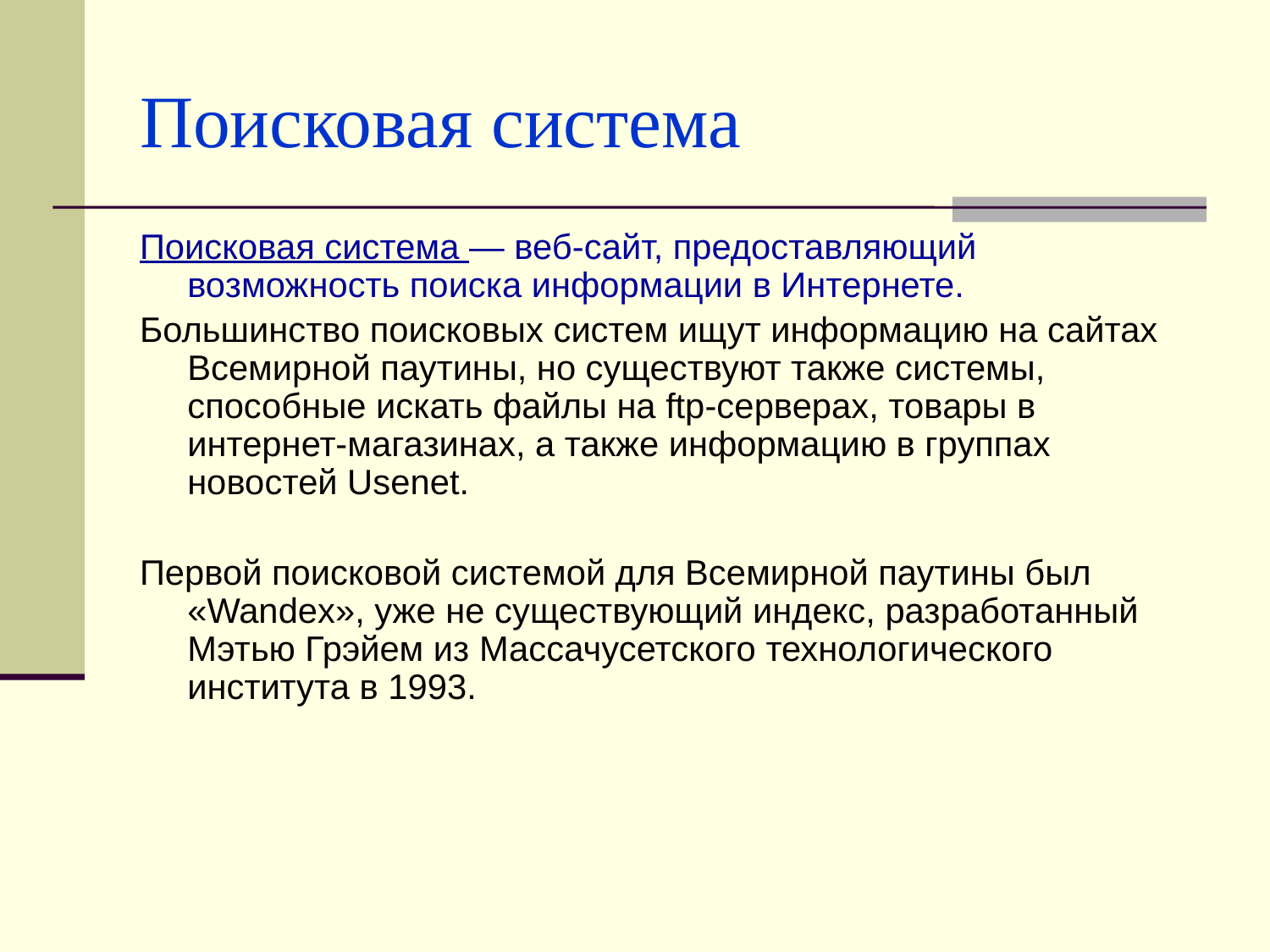

# Поисковая система
Поисковая система — веб-сайт, предоставляющий возможность поиска информации в Интернете.
Большинство поисковых систем ищут информацию на сайтах Всемирной паутины, но существуют также системы, способные искать файлы на ftp-серверах, товары в интернет-магазинах, а также информацию в группах новостей Usenet.

Первой поисковой системой для Всемирной паутины был «Wandex», уже не существующий индекс, разработанный Мэтью Грэйем из Массачусетского технологического института в 1993.